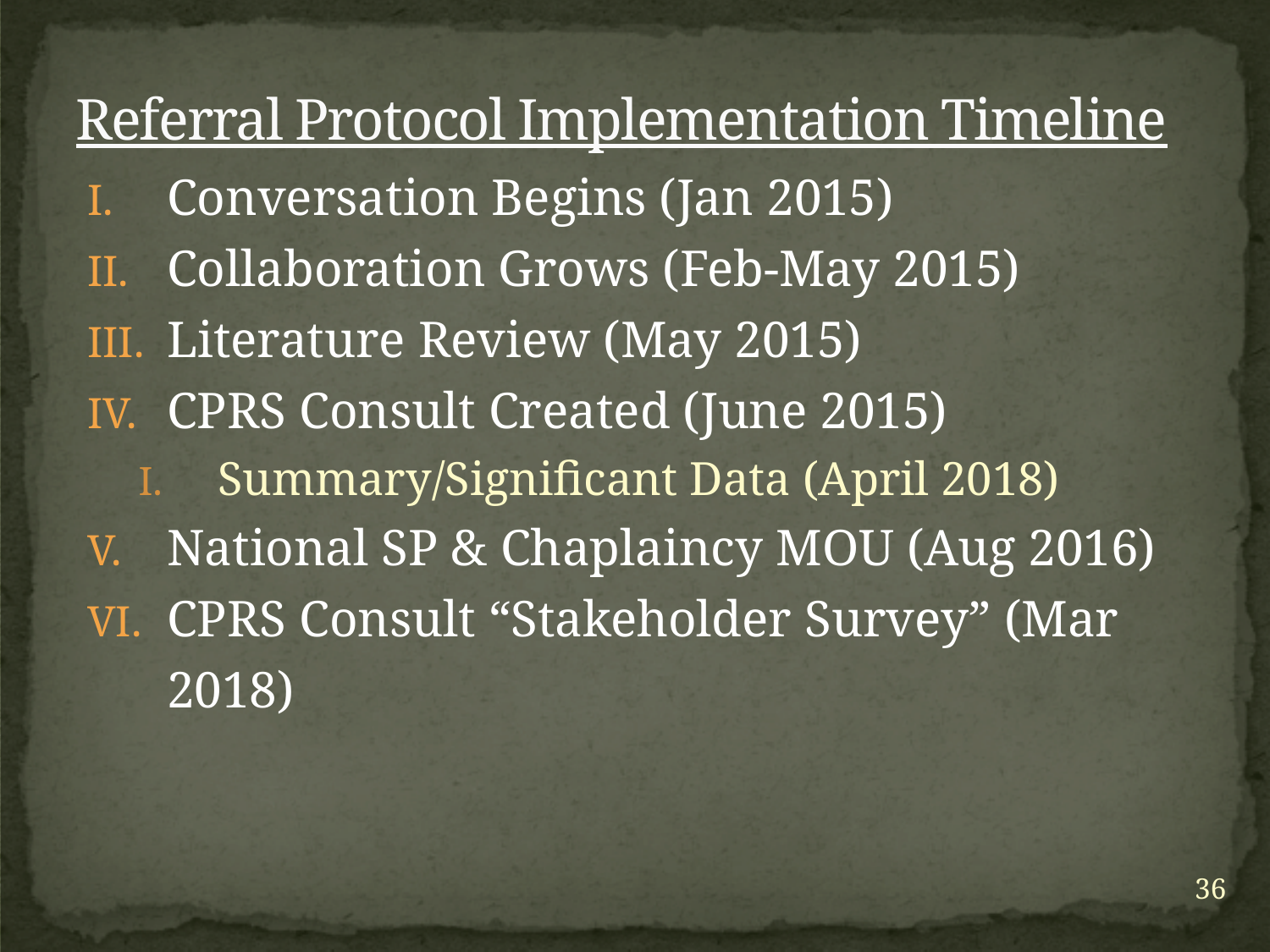

# Referral Protocol Implementation Timeline
Conversation Begins (Jan 2015)
Collaboration Grows (Feb-May 2015)
Literature Review (May 2015)
CPRS Consult Created (June 2015)
Summary/Significant Data (April 2018)
National SP & Chaplaincy MOU (Aug 2016)
CPRS Consult “Stakeholder Survey” (Mar 2018)

36